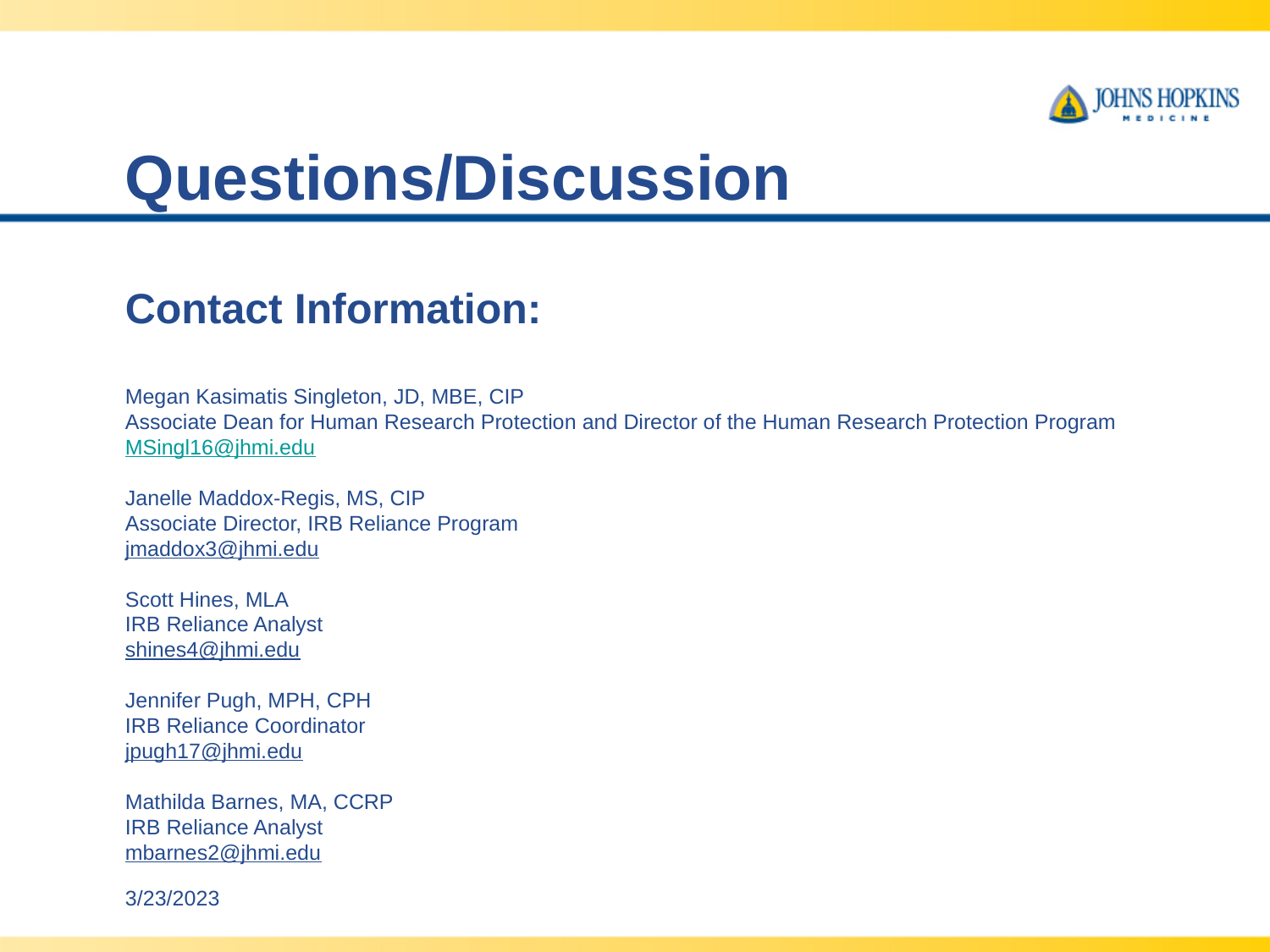

# Questions/Discussion
Contact Information:

Megan Kasimatis Singleton, JD, MBE, CIP
Associate Dean for Human Research Protection and Director of the Human Research Protection Program
MSingl16@jhmi.edu

Janelle Maddox-Regis, MS, CIP
Associate Director, IRB Reliance Program
jmaddox3@jhmi.edu

Scott Hines, MLA
IRB Reliance Analyst
shines4@jhmi.edu

Jennifer Pugh, MPH, CPH
IRB Reliance Coordinator
jpugh17@jhmi.edu

Mathilda Barnes, MA, CCRP
IRB Reliance Analyst
mbarnes2@jhmi.edu

3/23/2023